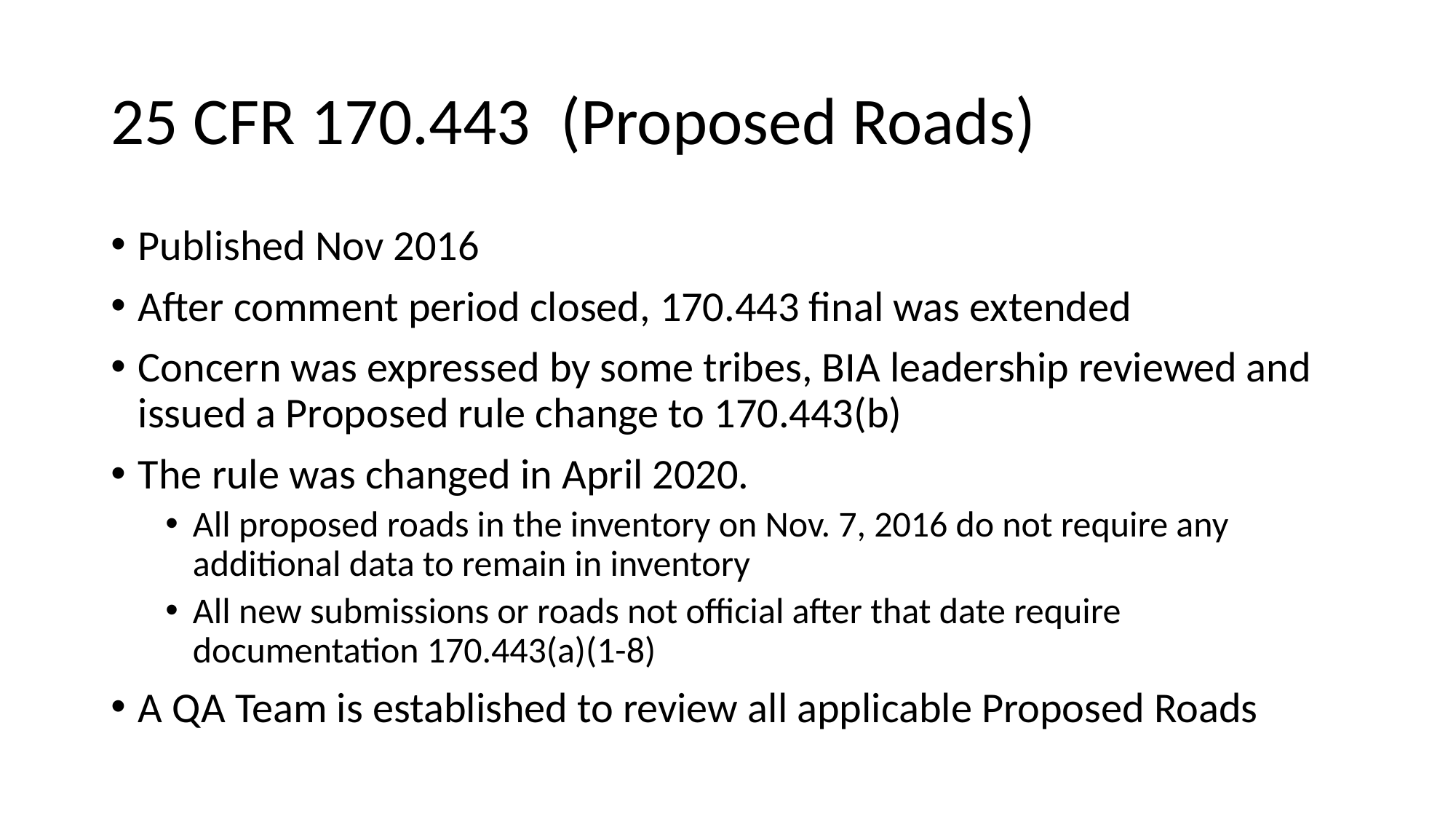

# 25 CFR 170.443  (Proposed Roads)
Published Nov 2016
After comment period closed, 170.443 final was extended
Concern was expressed by some tribes, BIA leadership reviewed and issued a Proposed rule change to 170.443(b)
The rule was changed in April 2020.
All proposed roads in the inventory on Nov. 7, 2016 do not require any additional data to remain in inventory
All new submissions or roads not official after that date require documentation 170.443(a)(1-8)
A QA Team is established to review all applicable Proposed Roads